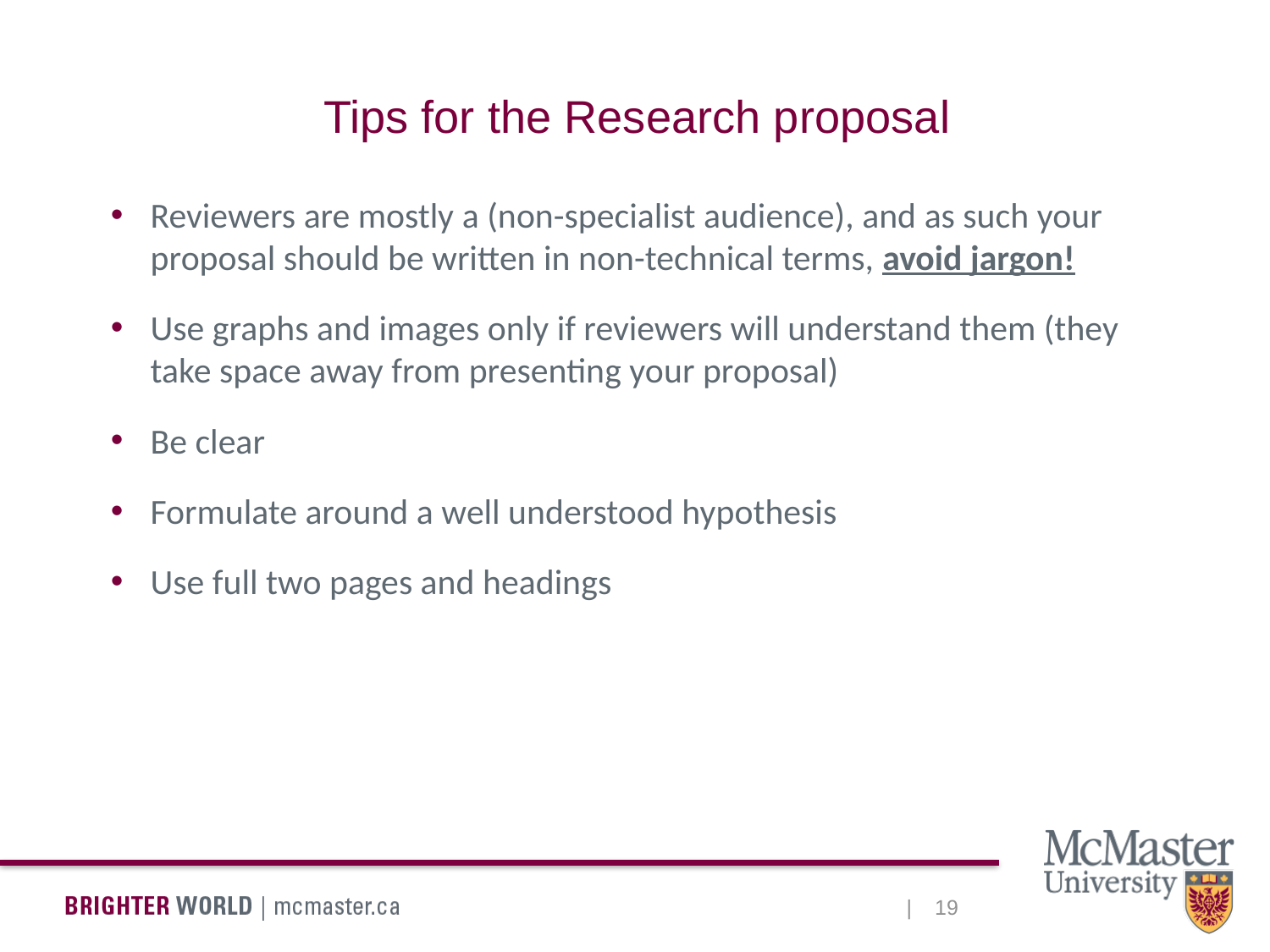

Tips for the Research proposal
Reviewers are mostly a (non-specialist audience), and as such your proposal should be written in non-technical terms, avoid jargon!
Use graphs and images only if reviewers will understand them (they take space away from presenting your proposal)
Be clear
Formulate around a well understood hypothesis
Use full two pages and headings
19